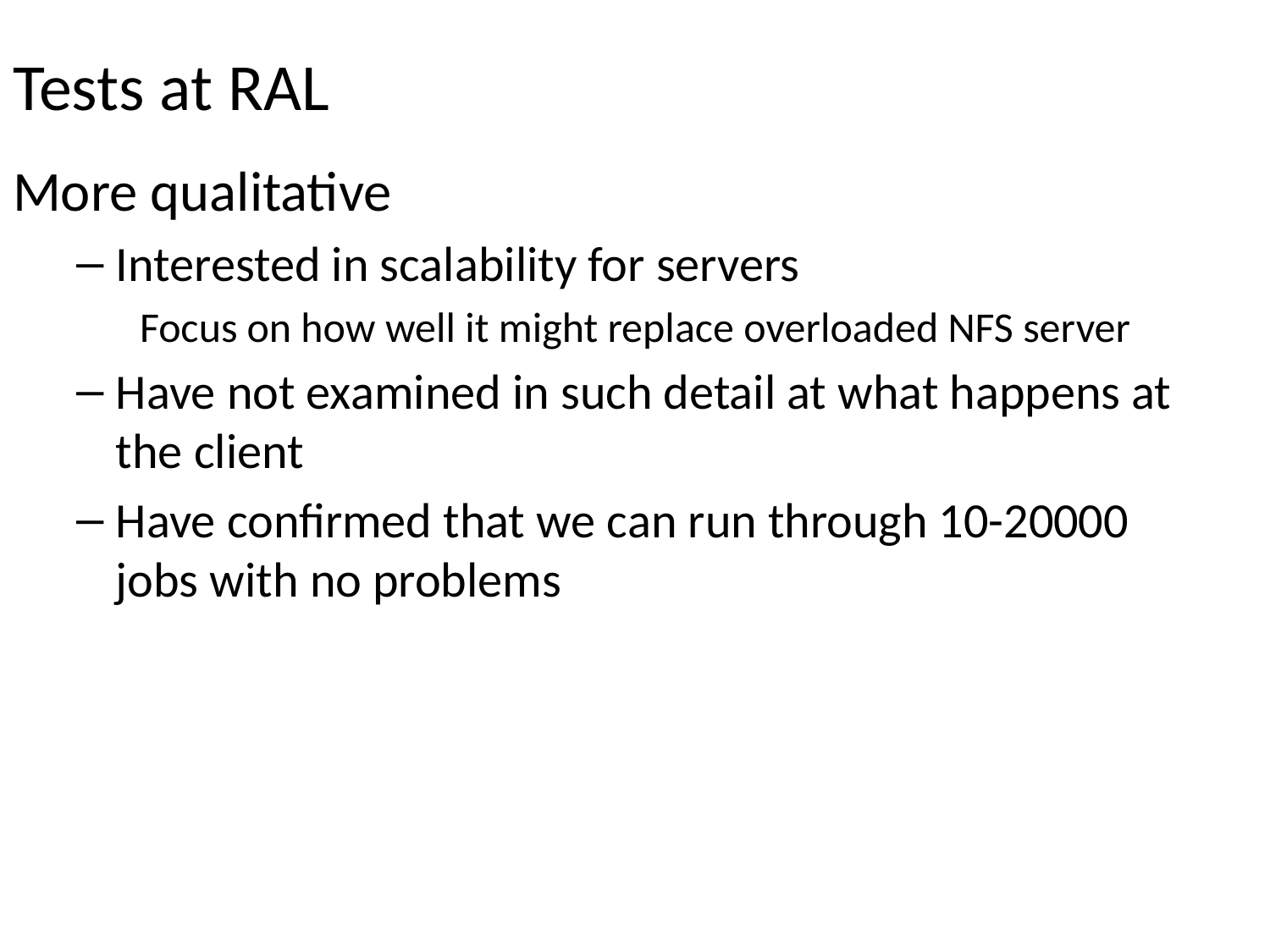

# Tests at RAL
More qualitative
Interested in scalability for servers
Focus on how well it might replace overloaded NFS server
Have not examined in such detail at what happens at the client
Have confirmed that we can run through 10-20000 jobs with no problems